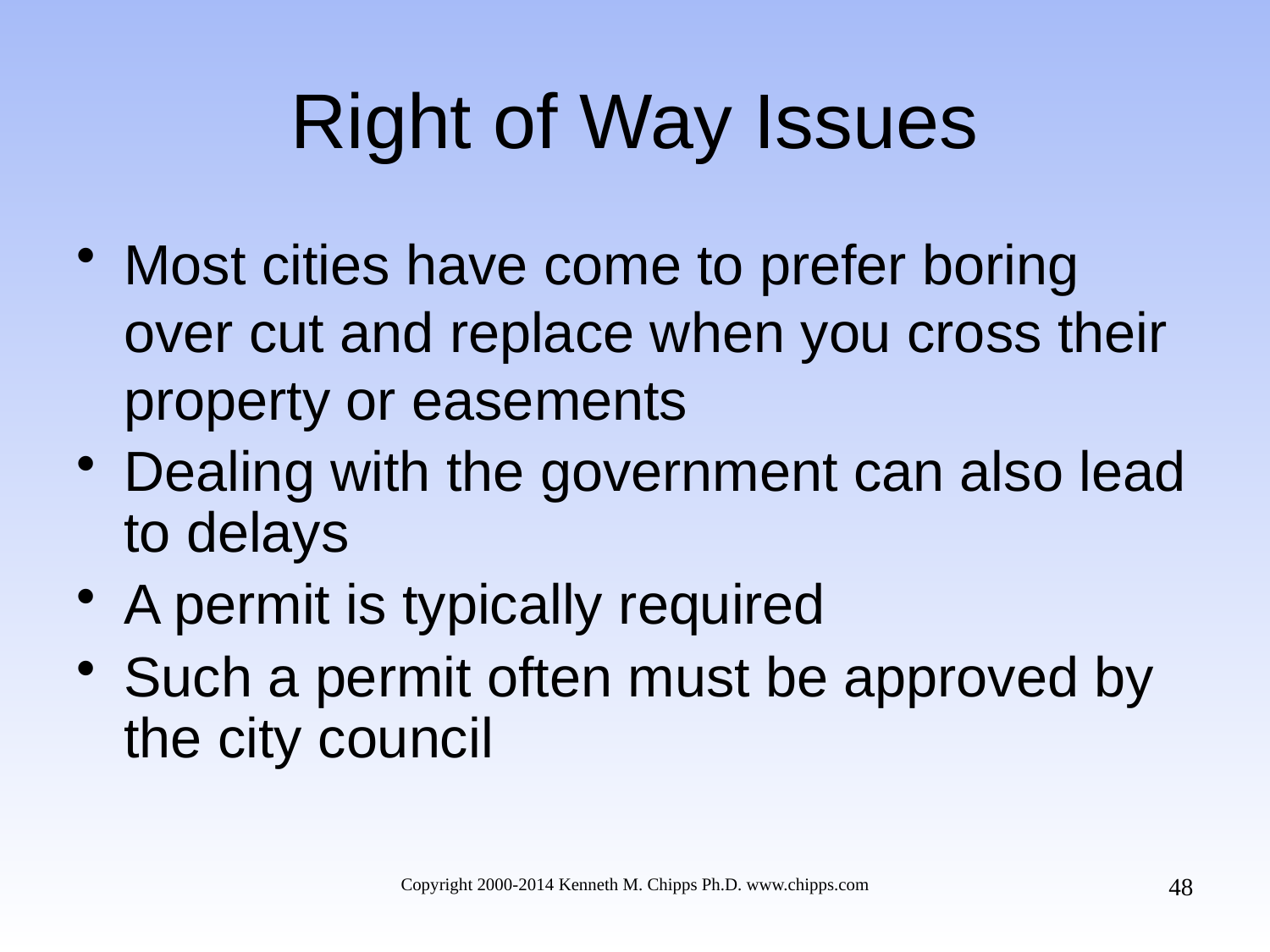

# Right of Way Issues
Most cities have come to prefer boring over cut and replace when you cross their property or easements
Dealing with the government can also lead to delays
A permit is typically required
Such a permit often must be approved by the city council
48
Copyright 2000-2014 Kenneth M. Chipps Ph.D. www.chipps.com